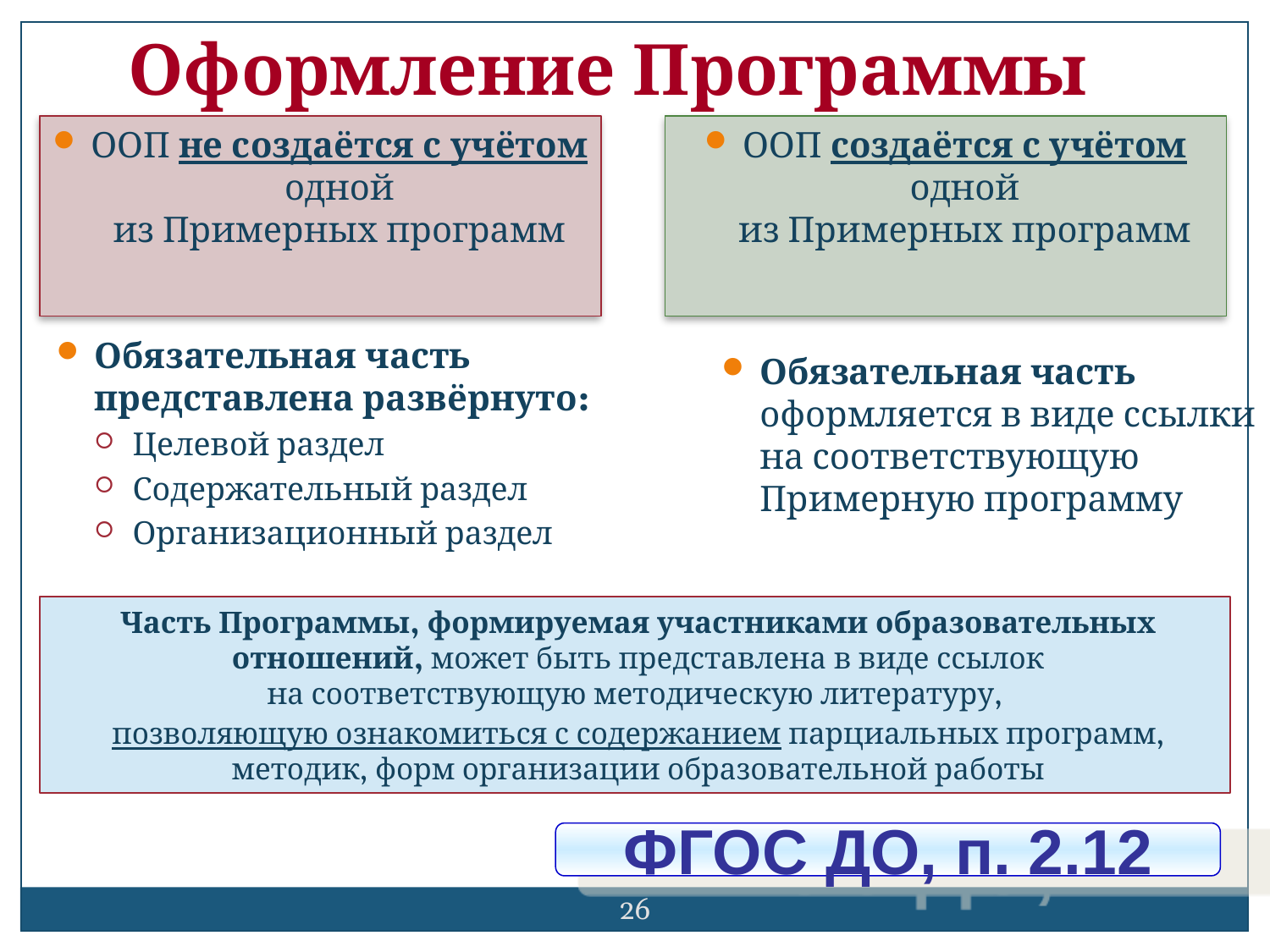

Оформление Программы
ООП не создаётся с учётом одной
из Примерных программ
ООП создаётся с учётом одной
из Примерных программ

Обязательная часть представлена развёрнуто:
Целевой раздел
Содержательный раздел
Организационный раздел
Обязательная часть оформляется в виде ссылки на соответствующую Примерную программу
Часть Программы, формируемая участниками образовательных отношений, может быть представлена в виде ссылок
на соответствующую методическую литературу,
позволяющую ознакомиться с содержанием парциальных программ, методик, форм организации образовательной работы
ФГОС ДО, п. 2.12
26